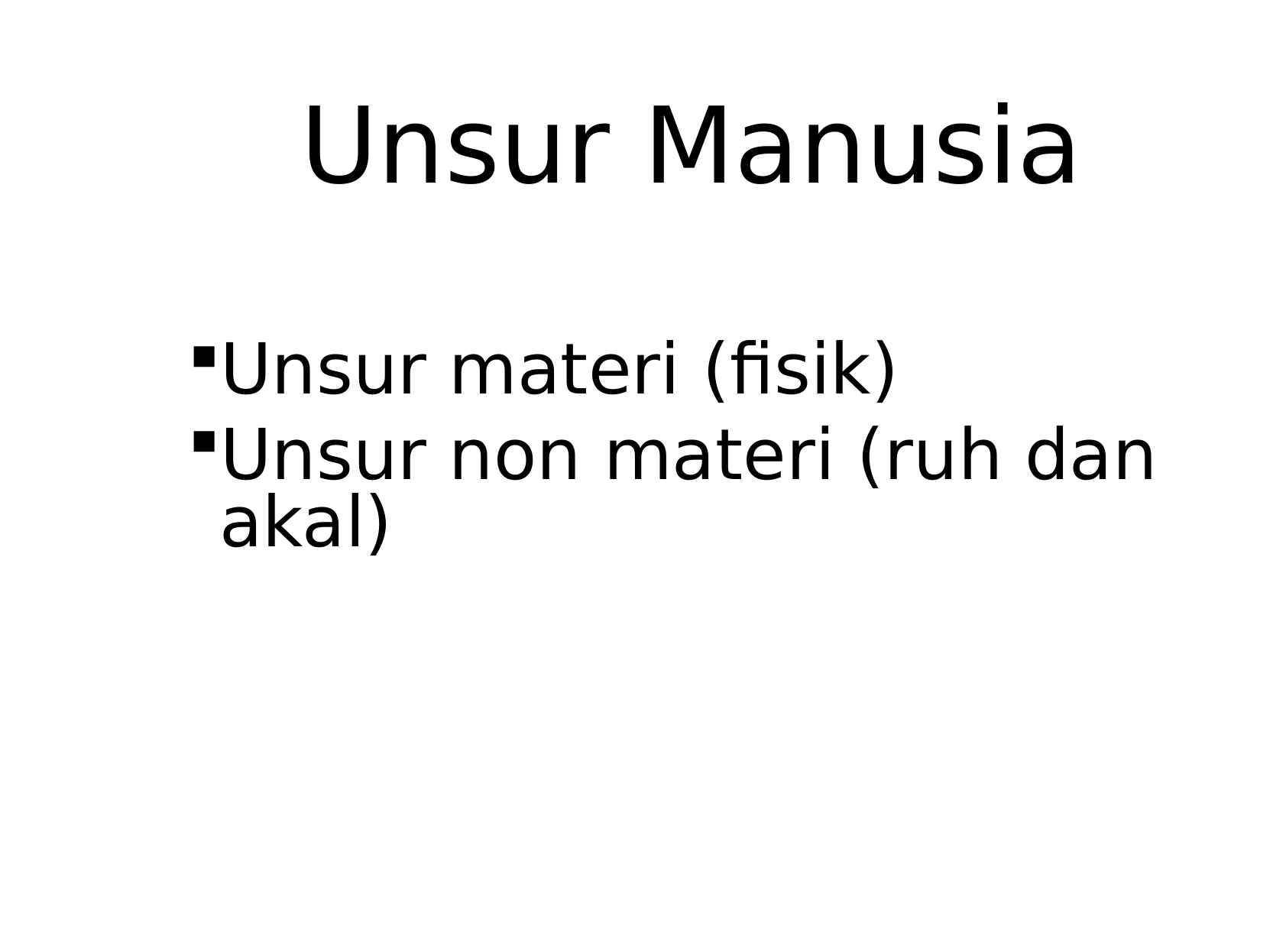

Unsur Manusia

Unsur materi (fisik)
Unsur non materi (ruh dan akal)